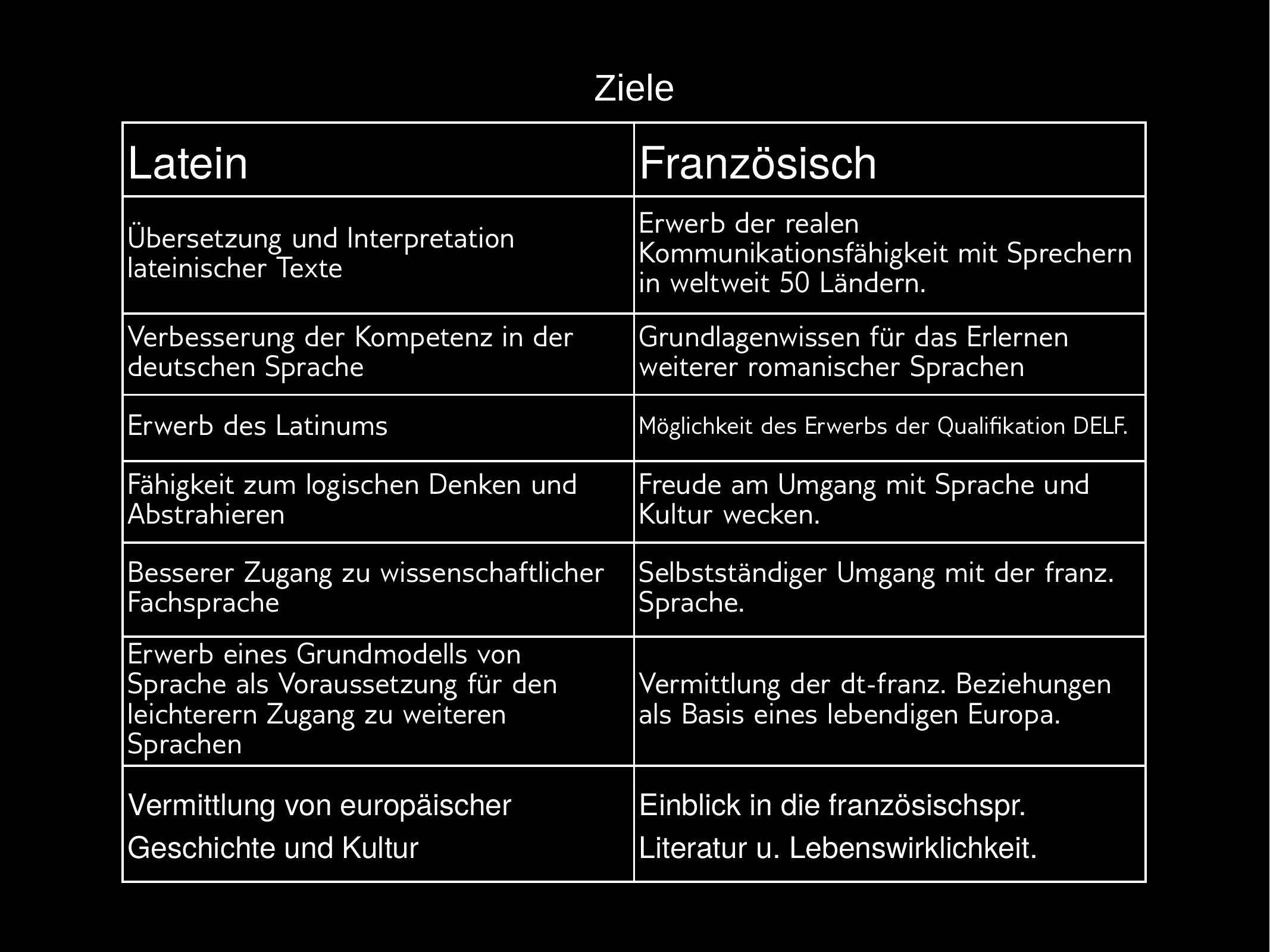

Ziele
| Latein | Französisch |
| --- | --- |
| Übersetzung und Interpretation lateinischer Texte | Erwerb der realen Kommunikationsfähigkeit mit Sprechern in weltweit 50 Ländern. |
| Verbesserung der Kompetenz in der deutschen Sprache | Grundlagenwissen für das Erlernen weiterer romanischer Sprachen |
| Erwerb des Latinums | Möglichkeit des Erwerbs der Qualifikation DELF. |
| Fähigkeit zum logischen Denken und Abstrahieren | Freude am Umgang mit Sprache und Kultur wecken. |
| Besserer Zugang zu wissenschaftlicher Fachsprache | Selbstständiger Umgang mit der franz. Sprache. |
| Erwerb eines Grundmodells von Sprache als Voraussetzung für den leichterern Zugang zu weiteren Sprachen | Vermittlung der dt-franz. Beziehungen als Basis eines lebendigen Europa. |
| Vermittlung von europäischer Geschichte und Kultur | Einblick in die französischspr. Literatur u. Lebenswirklichkeit. |